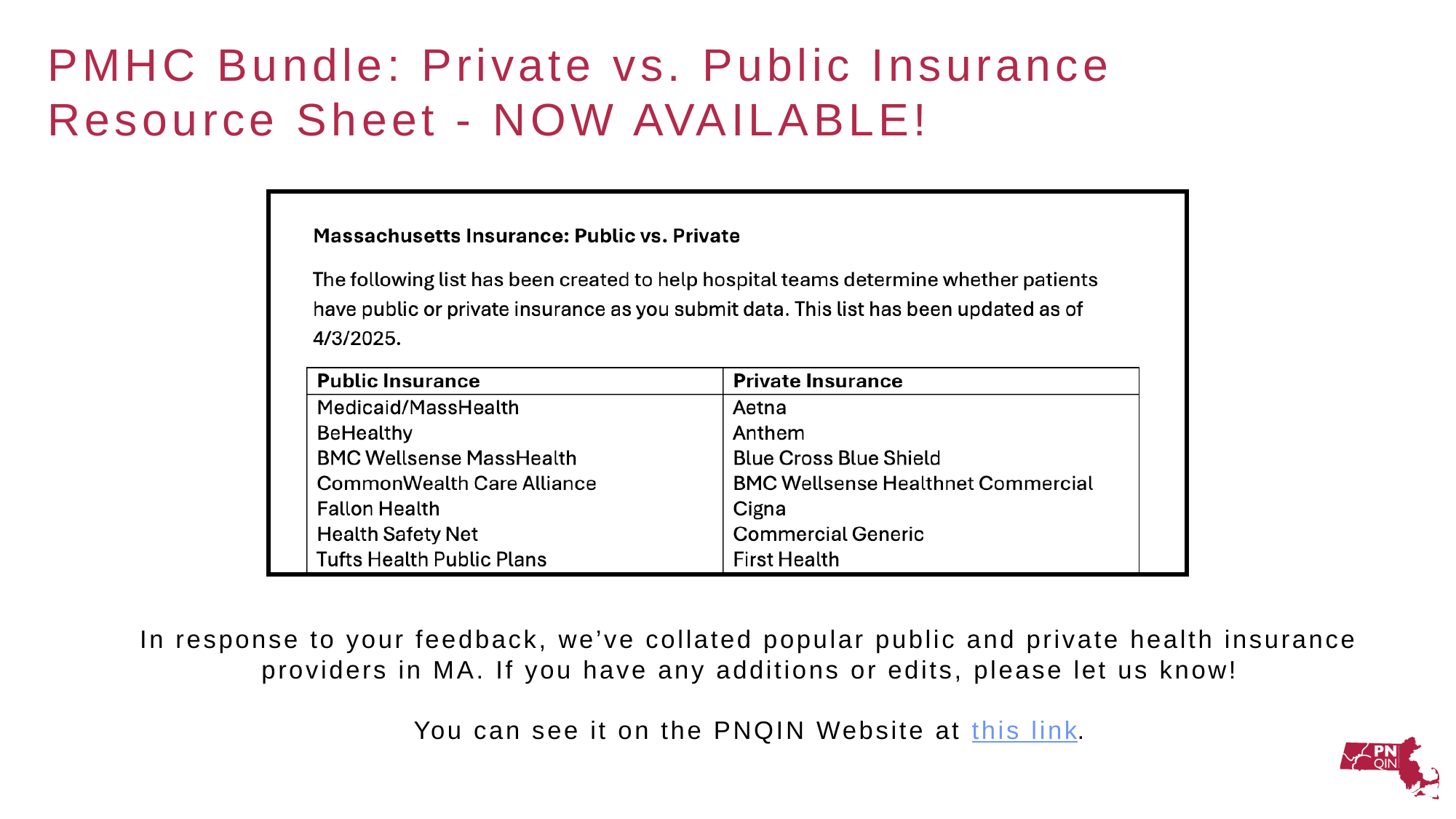

PMHC Bundle: Private vs. Public Insurance Resource Sheet - NOW AVAILABLE!

In response to your feedback, we’ve collated popular public and private health insurance providers in MA. If you have any additions or edits, please let us know!

You can see it on the PNQIN Website at this link.